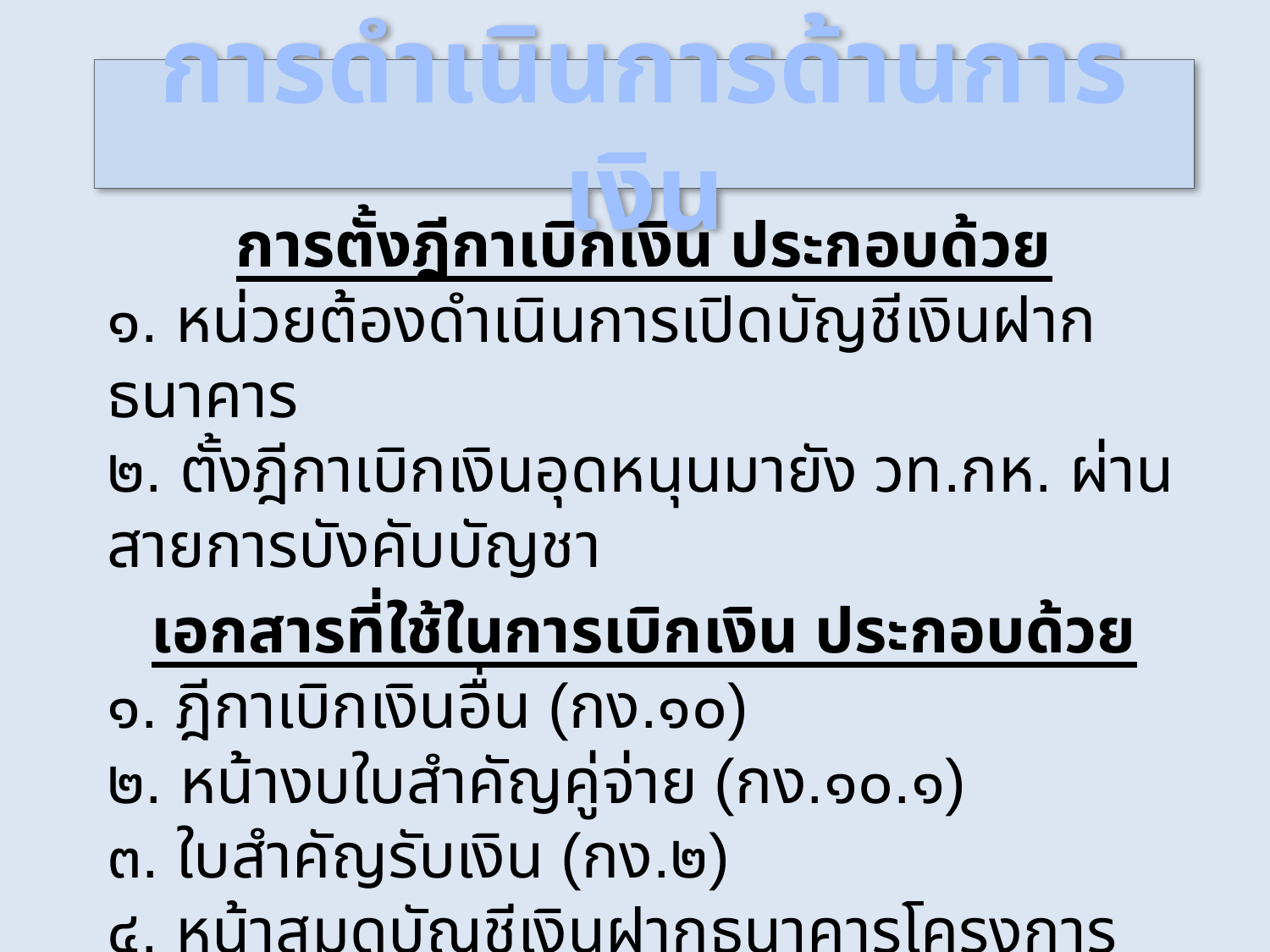

# การดำเนินการด้านการเงิน
การตั้งฎีกาเบิกเงิน ประกอบด้วย
๑. หน่วยต้องดำเนินการเปิดบัญชีเงินฝากธนาคาร
๒. ตั้งฎีกาเบิกเงินอุดหนุนมายัง วท.กห. ผ่านสายการบังคับบัญชา
เอกสารที่ใช้ในการเบิกเงิน ประกอบด้วย
๑. ฎีกาเบิกเงินอื่น (กง.๑๐)
๒. หน้างบใบสำคัญคู่จ่าย (กง.๑๐.๑)
๓. ใบสำคัญรับเงิน (กง.๒)
๔. หน้าสมุดบัญชีเงินฝากธนาคารโครงการ
๕. หนังสืออนุมัติโครงการ งบประมาณ และแผนการใช้จ่ายเงิน